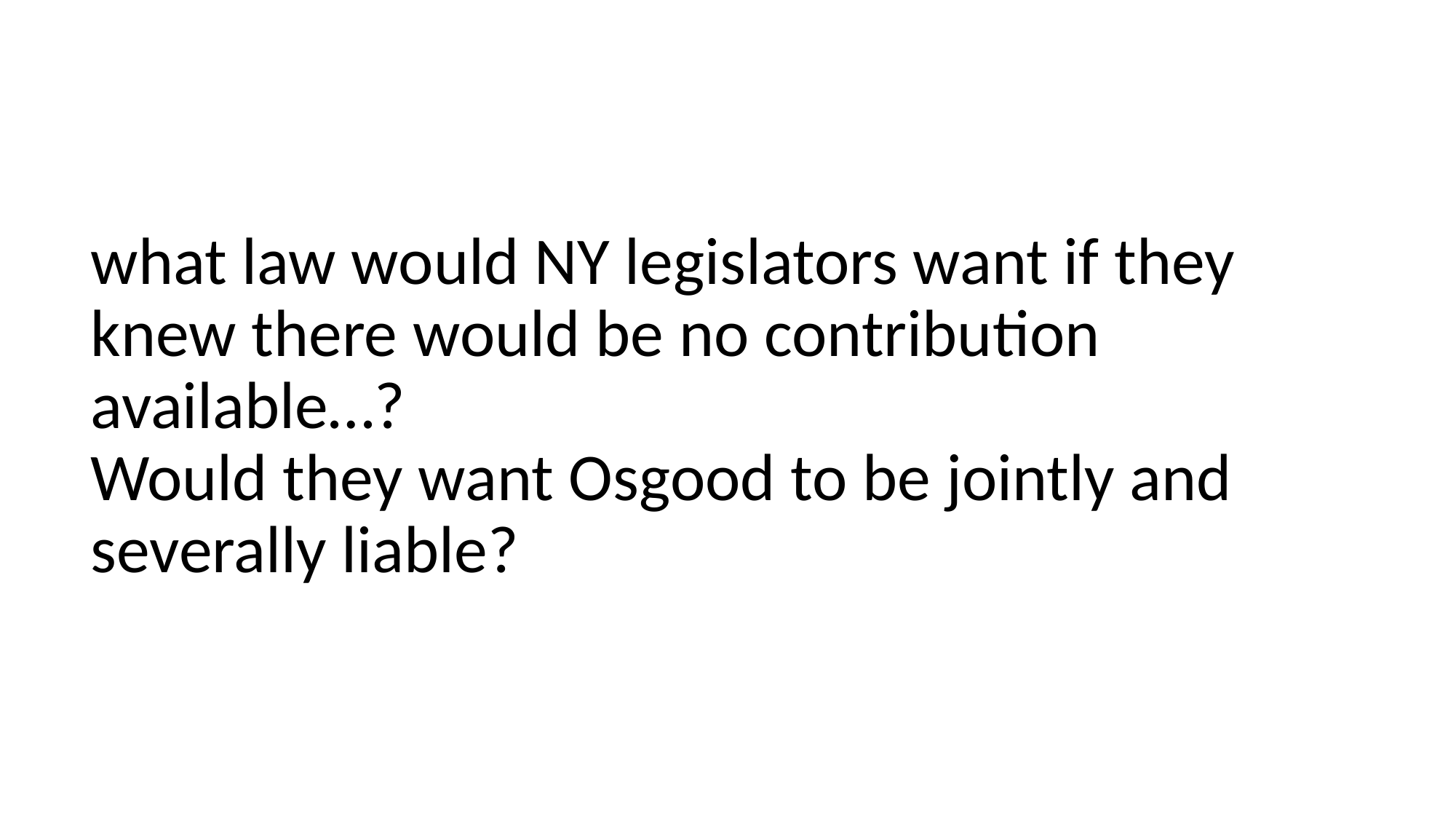

# what law would NY legislators want if they knew there would be no contribution available…? Would they want Osgood to be jointly and severally liable?